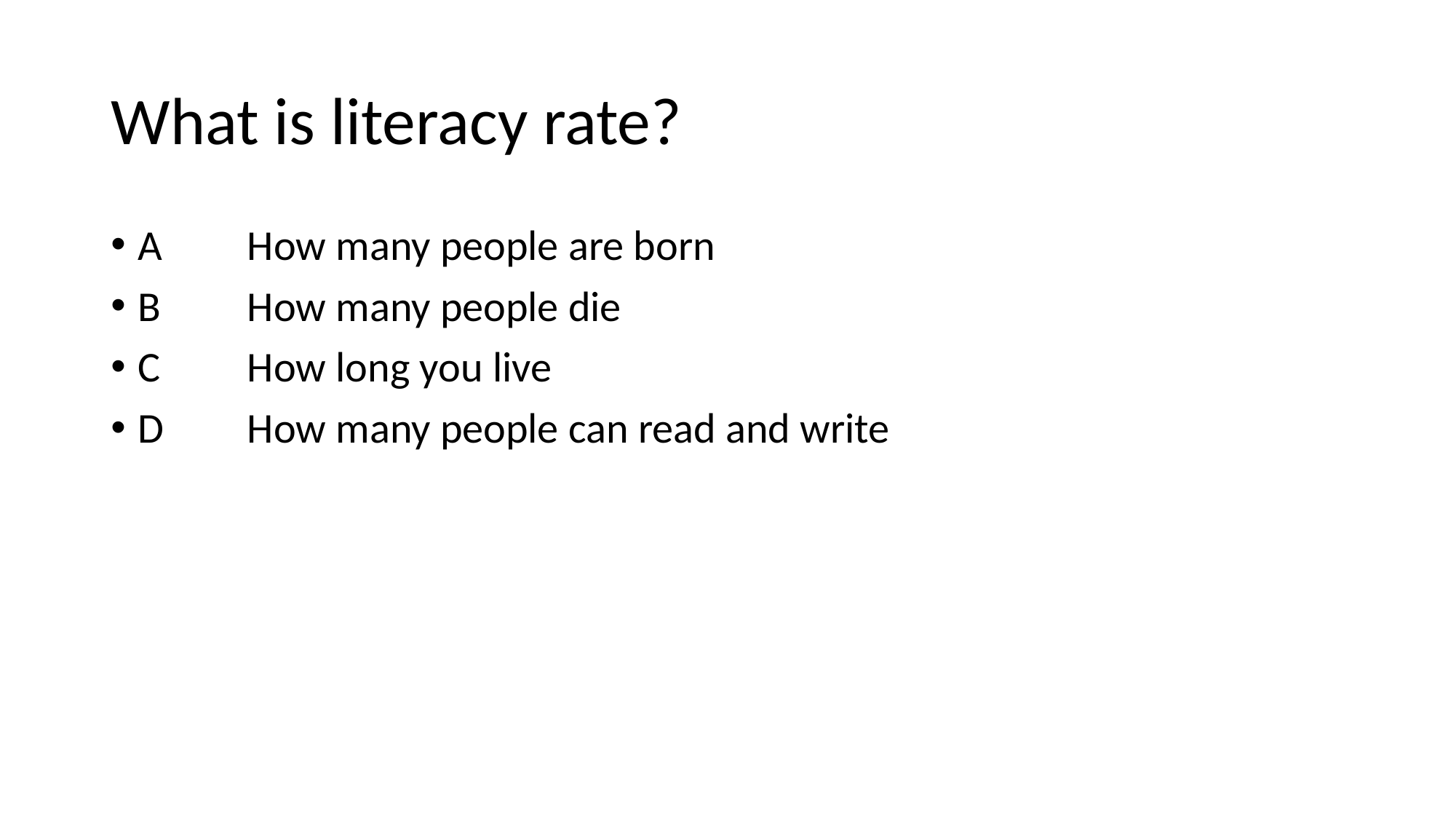

# What is literacy rate?
A	How many people are born
B	How many people die
C	How long you live
D	How many people can read and write